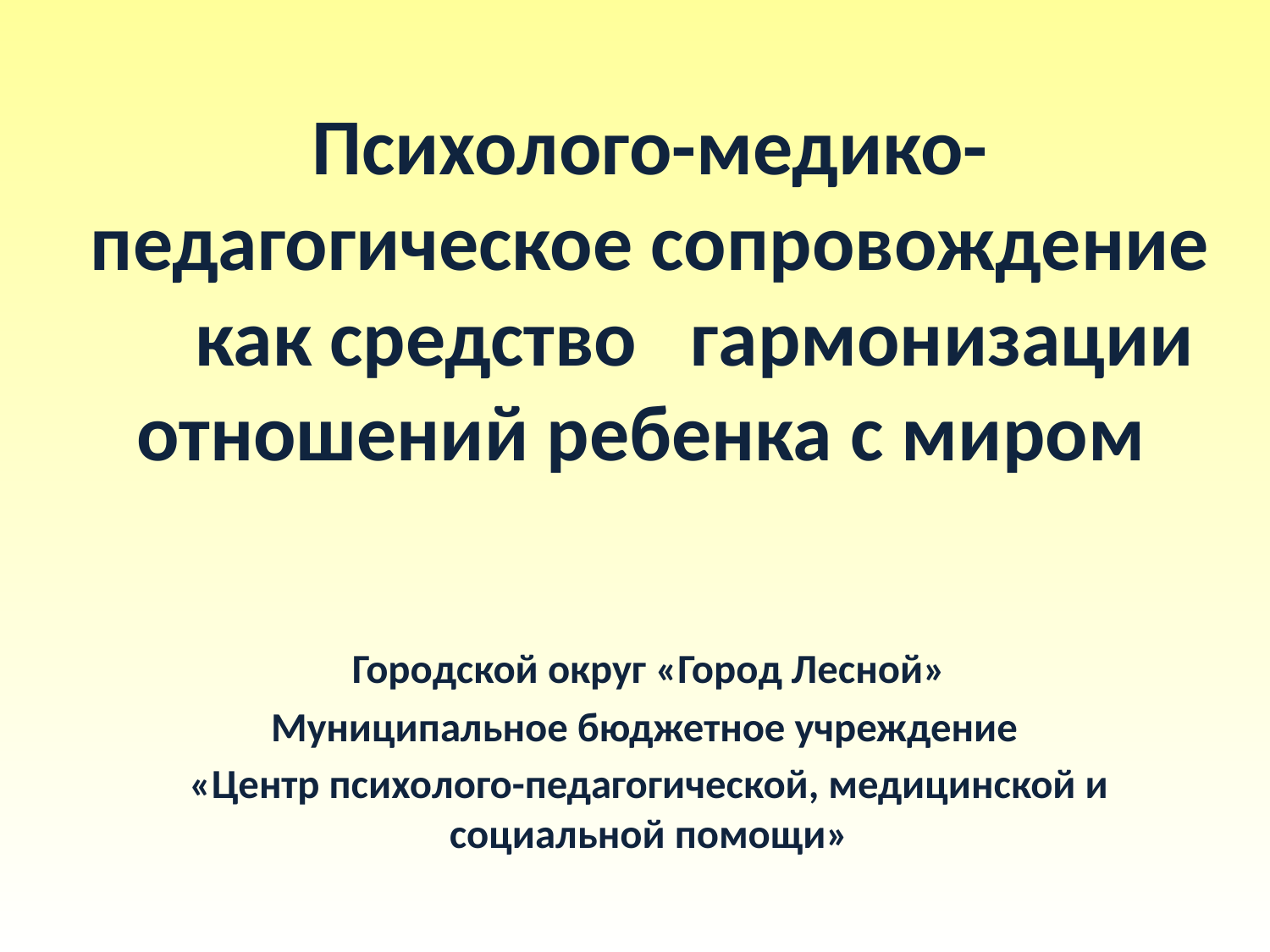

# Психолого-медико-педагогическое сопровождение      как средство   гармонизации отношений ребенка с миром
Городской округ «Город Лесной»
Муниципальное бюджетное учреждение
«Центр психолого-педагогической, медицинской и социальной помощи»